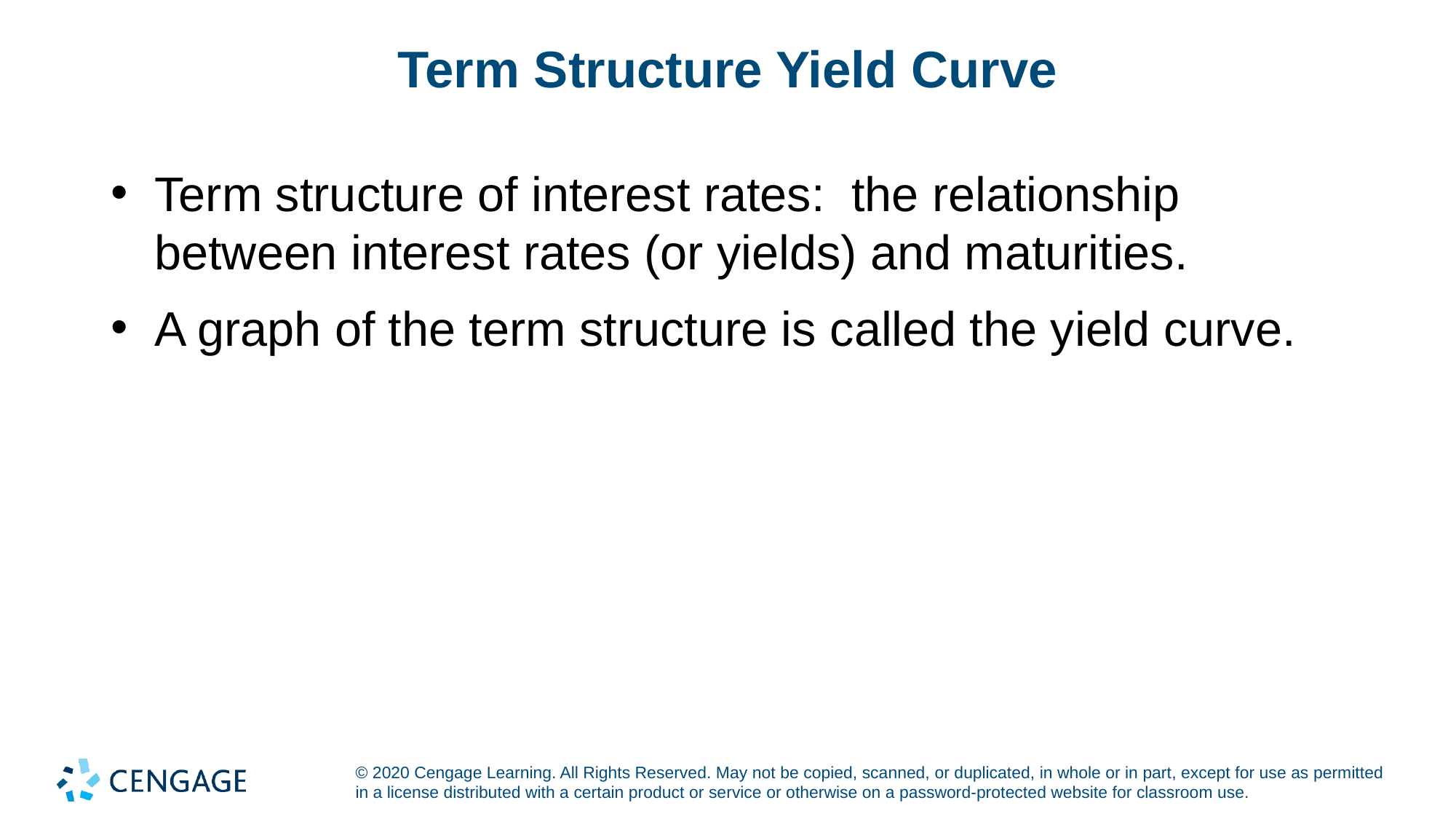

# Term Structure Yield Curve
Term structure of interest rates:  the relationship between interest rates (or yields) and maturities.
A graph of the term structure is called the yield curve.